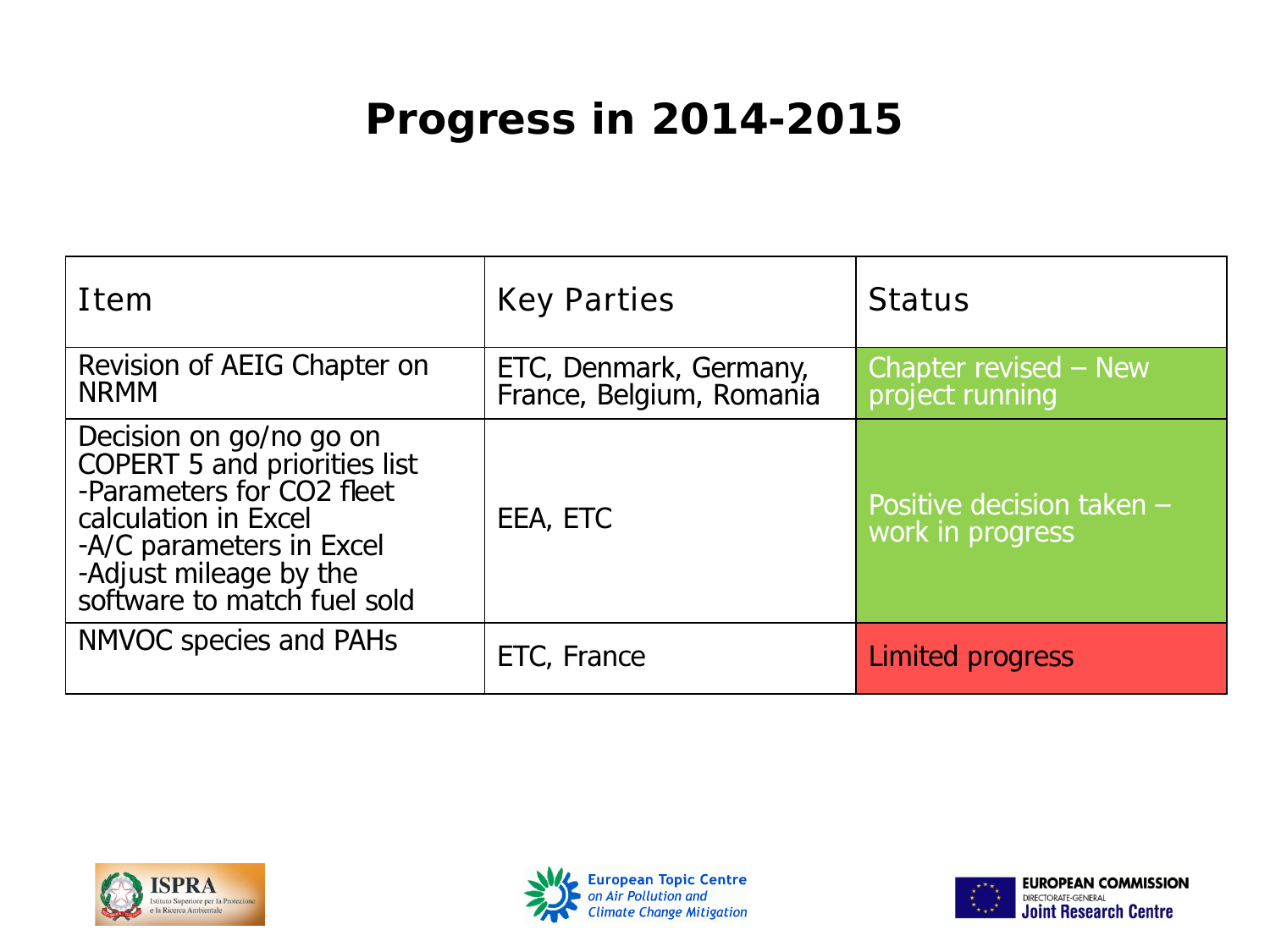

# Progress in 2014-2015
| Item | Key Parties | Status |
| --- | --- | --- |
| Revision of AEIG Chapter on NRMM | ETC, Denmark, Germany, France, Belgium, Romania | Chapter revised – New project running |
| Decision on go/no go on COPERT 5 and priorities list -Parameters for CO2 fleet calculation in Excel -A/C parameters in Excel -Adjust mileage by the software to match fuel sold | EEA, ETC | Positive decision taken – work in progress |
| NMVOC species and PAHs | ETC, France | Limited progress |